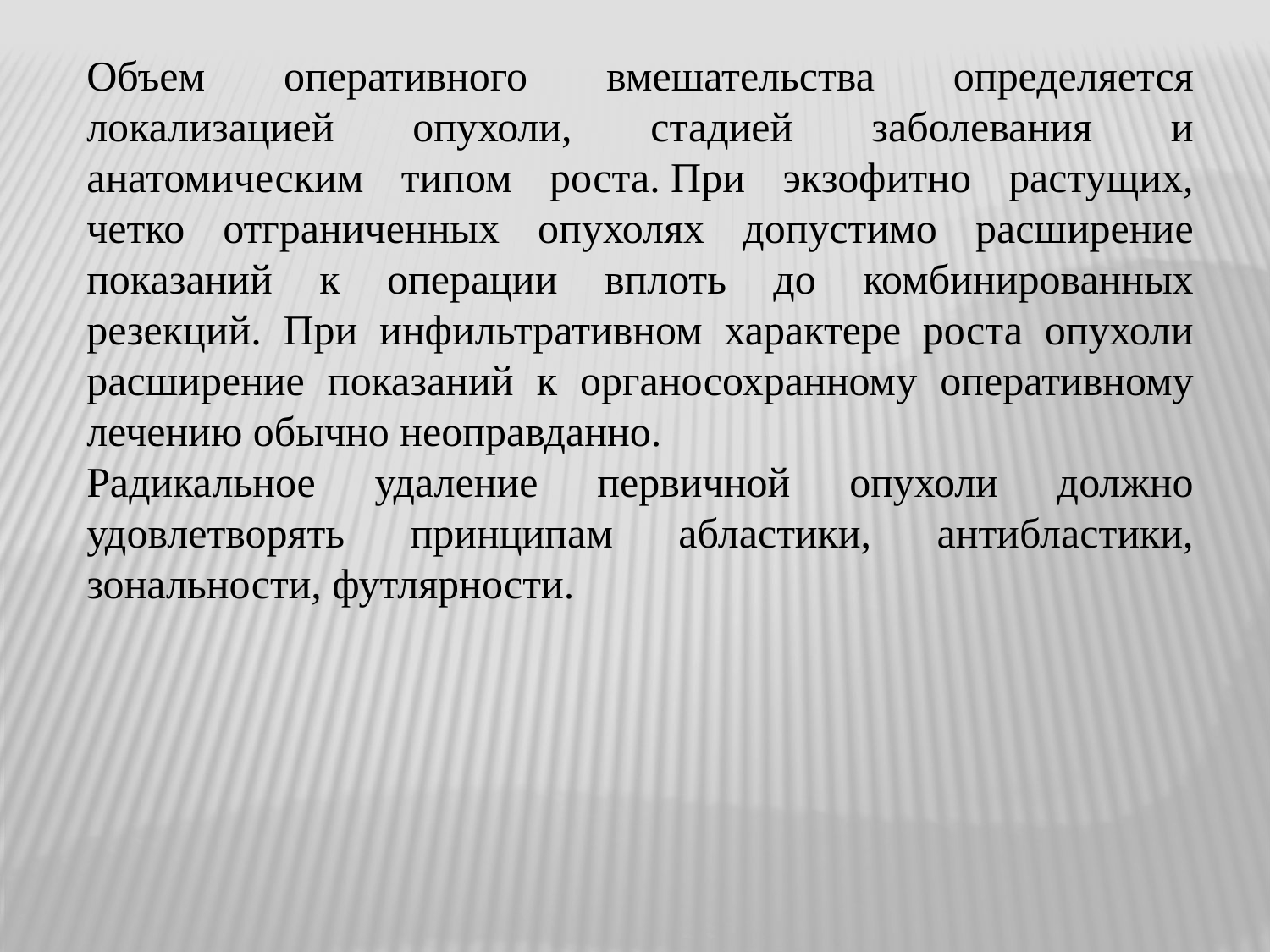

Объем оперативного вмешательства определяется локализацией опухоли, стадией заболевания и анатомическим типом роста. При экзофитно растущих, четко отграниченных опухолях допустимо расширение показаний к операции вплоть до комбинированных резекций. При инфильтративном характере роста опухоли расширение показаний к органосохранному оперативному лечению обычно неоправданно.
Радикальное удаление первичной опухоли должно удовлетворять принципам абластики, антибластики, зональности, футлярности.